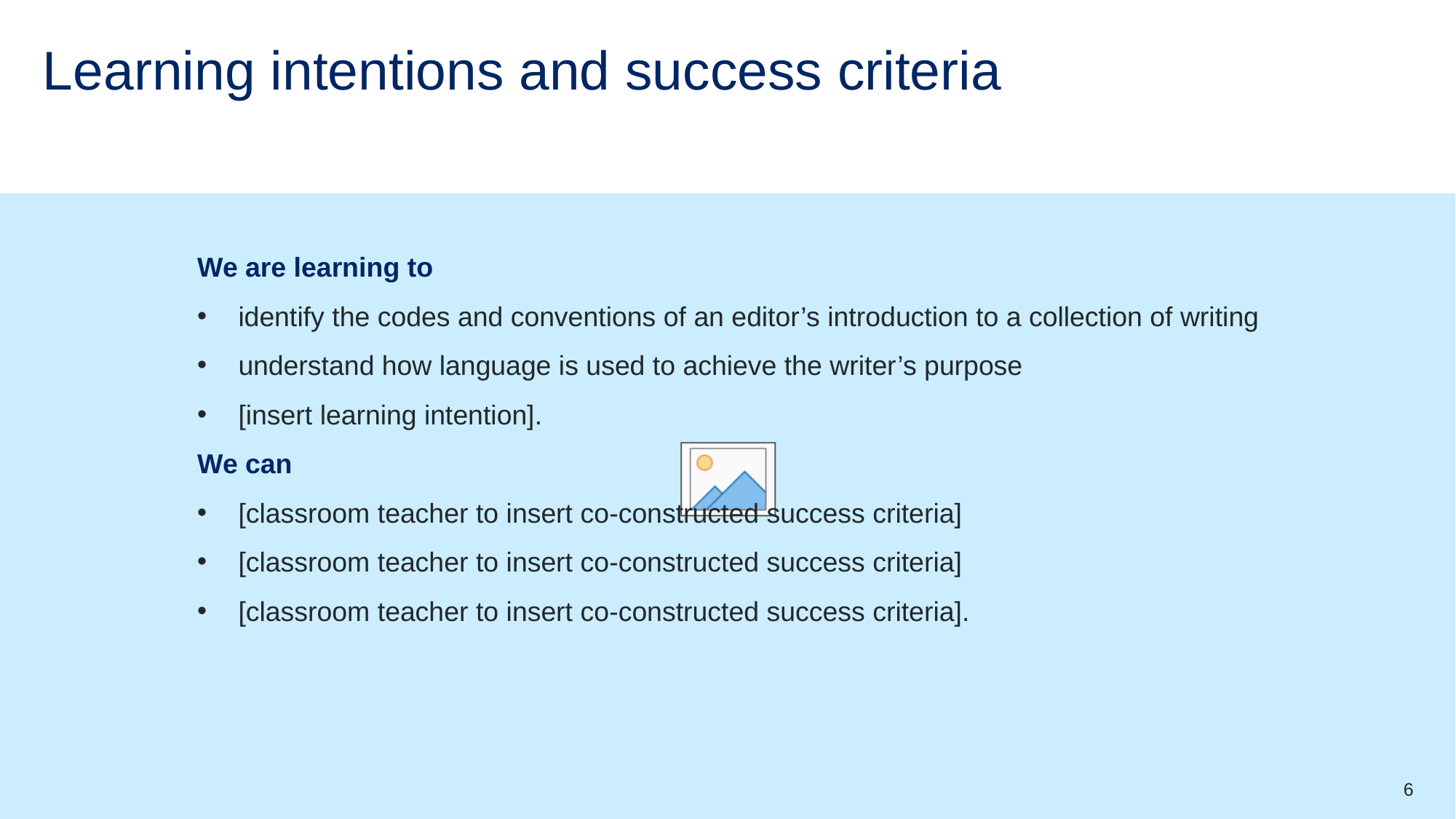

# Learning intentions and success criteria
We are learning to
identify the codes and conventions of an editor’s introduction to a collection of writing
understand how language is used to achieve the writer’s purpose
[insert learning intention].
We can
[classroom teacher to insert co-constructed success criteria]
[classroom teacher to insert co-constructed success criteria]
[classroom teacher to insert co-constructed success criteria].

6